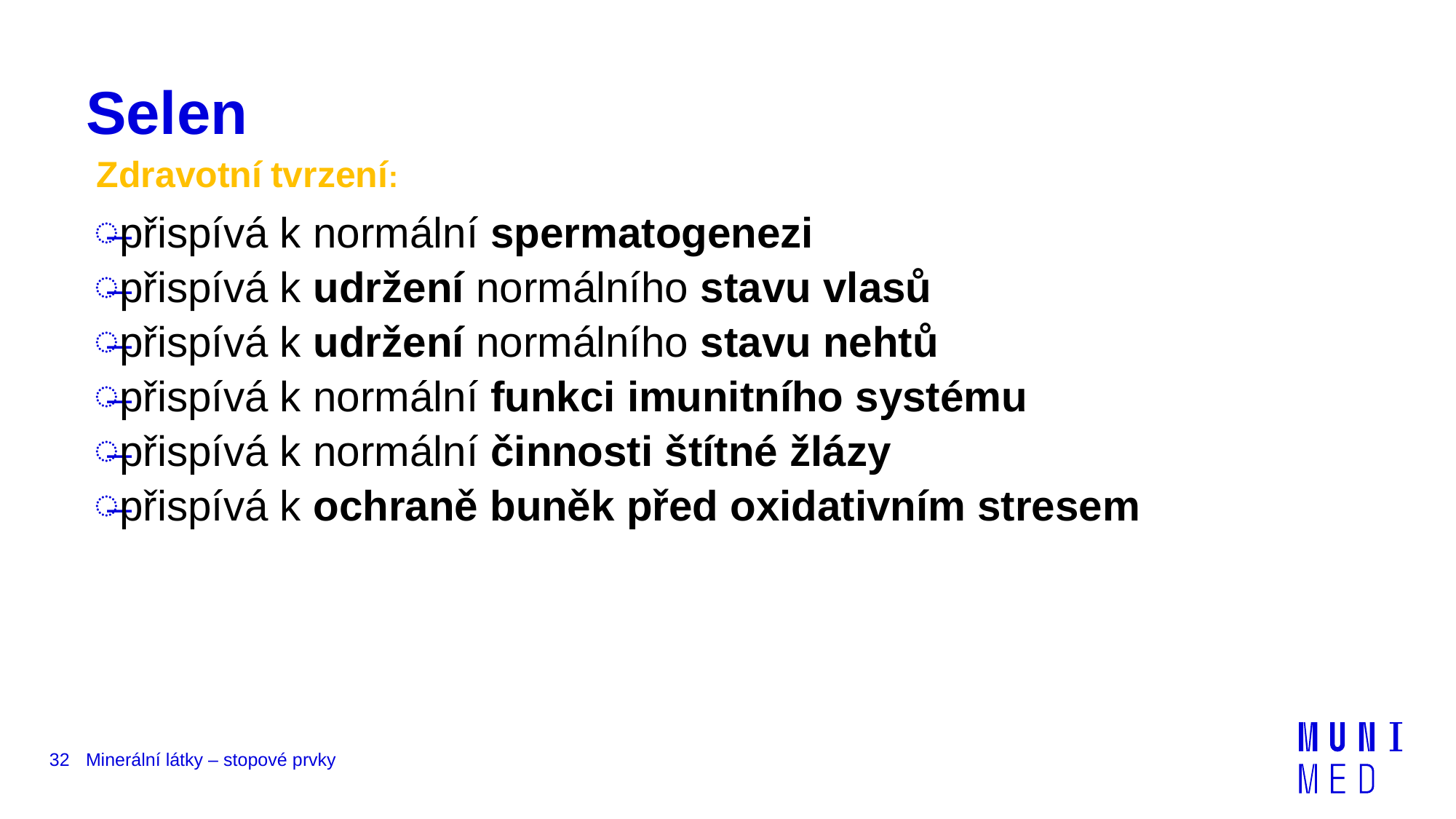

# Selen
Zdravotní tvrzení:
přispívá k normální spermatogenezi
přispívá k udržení normálního stavu vlasů
přispívá k udržení normálního stavu nehtů
přispívá k normální funkci imunitního systému
přispívá k normální činnosti štítné žlázy
přispívá k ochraně buněk před oxidativním stresem

32
Minerální látky – stopové prvky